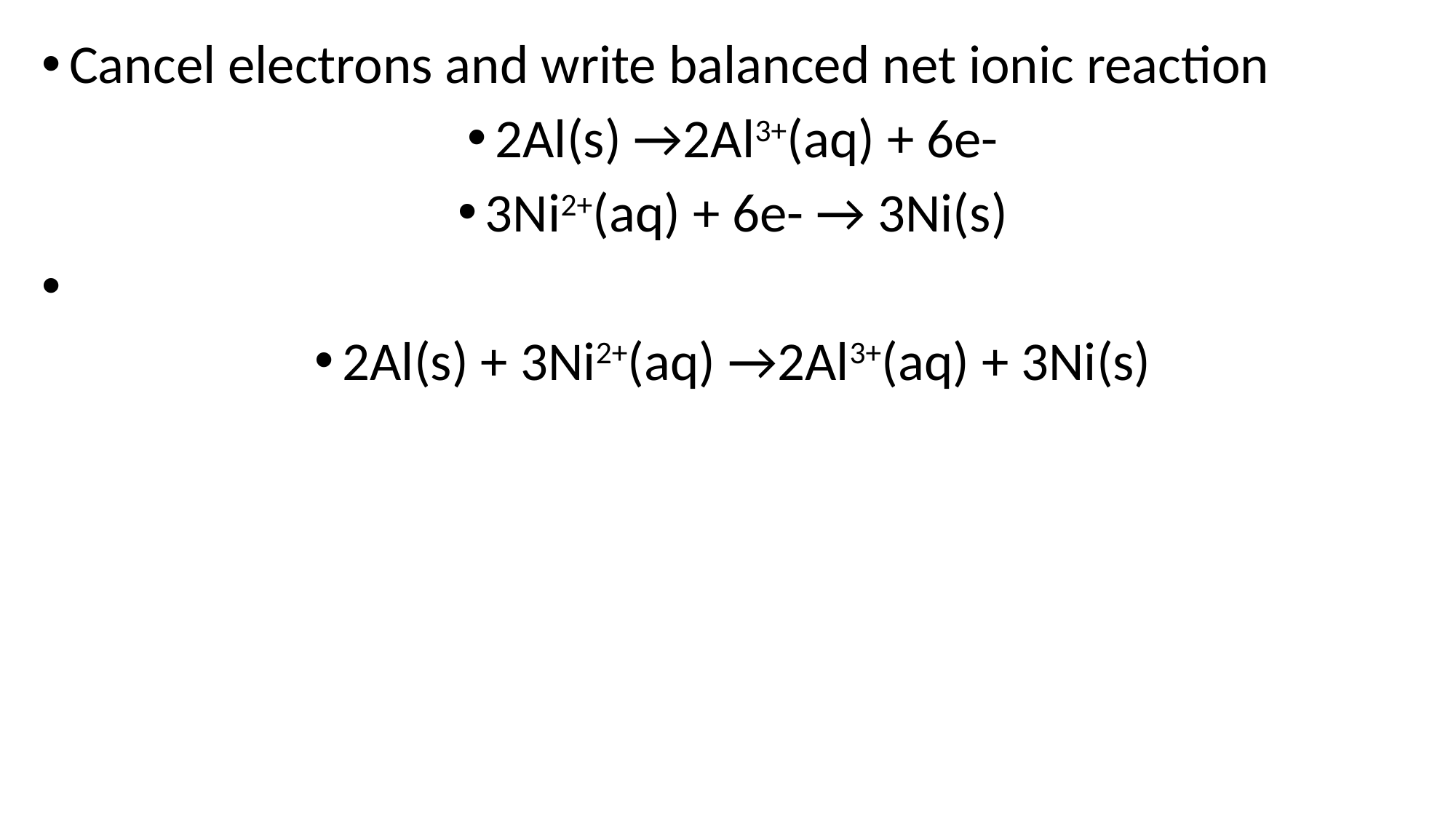

Cancel electrons and write balanced net ionic reaction
2Al(s) →2Al3+(aq) + 6e-
3Ni2+(aq) + 6e- → 3Ni(s)

2Al(s) + 3Ni2+(aq) →2Al3+(aq) + 3Ni(s)‏